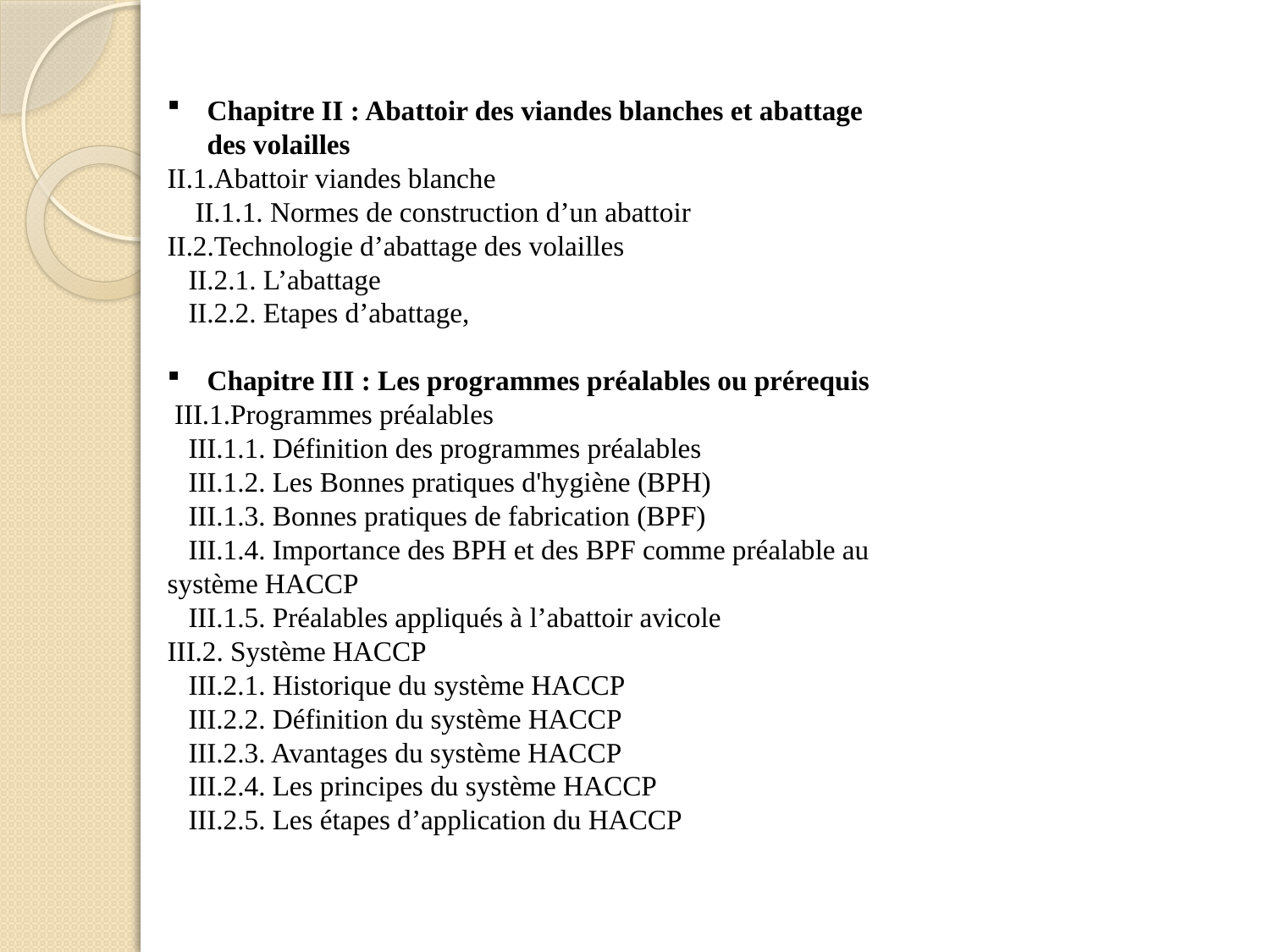

Chapitre II : Abattoir des viandes blanches et abattage des volailles
II.1.Abattoir viandes blanche
    II.1.1. Normes de construction d’un abattoir
II.2.Technologie d’abattage des volailles
   II.2.1. L’abattage
   II.2.2. Etapes d’abattage,

Chapitre III : Les programmes préalables ou prérequis
 III.1.Programmes préalables
   III.1.1. Définition des programmes préalables
   III.1.2. Les Bonnes pratiques d'hygiène (BPH)
   III.1.3. Bonnes pratiques de fabrication (BPF)
   III.1.4. Importance des BPH et des BPF comme préalable au système HACCP
   III.1.5. Préalables appliqués à l’abattoir avicole
III.2. Système HACCP
   III.2.1. Historique du système HACCP
   III.2.2. Définition du système HACCP
   III.2.3. Avantages du système HACCP
   III.2.4. Les principes du système HACCP
   III.2.5. Les étapes d’application du HACCP